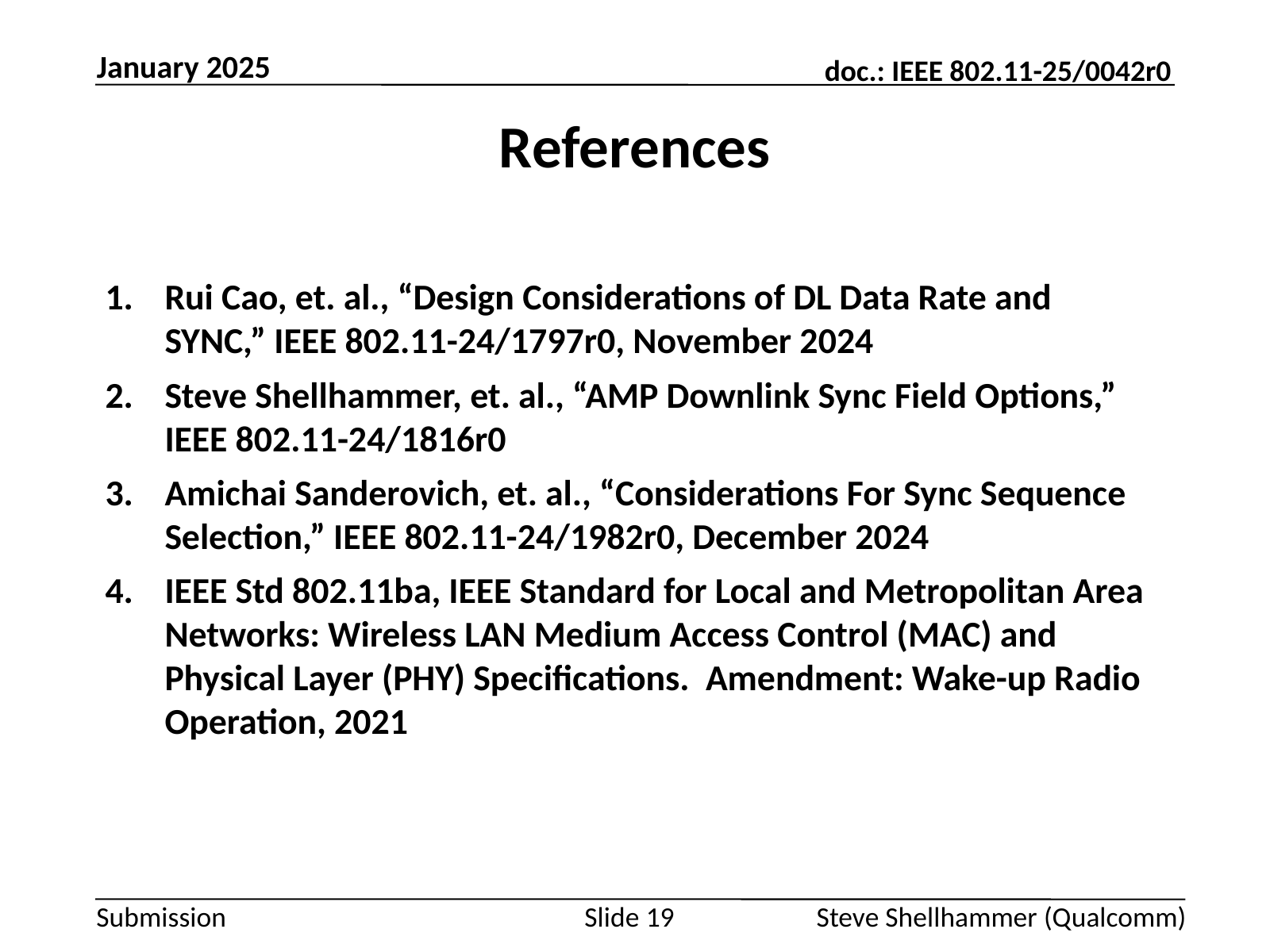

January 2025
# References
Rui Cao, et. al., “Design Considerations of DL Data Rate and SYNC,” IEEE 802.11-24/1797r0, November 2024
Steve Shellhammer, et. al., “AMP Downlink Sync Field Options,” IEEE 802.11-24/1816r0
Amichai Sanderovich, et. al., “Considerations For Sync Sequence Selection,” IEEE 802.11-24/1982r0, December 2024
IEEE Std 802.11ba, IEEE Standard for Local and Metropolitan Area Networks: Wireless LAN Medium Access Control (MAC) and Physical Layer (PHY) Specifications.  Amendment: Wake-up Radio Operation, 2021

Slide 19
Steve Shellhammer (Qualcomm)